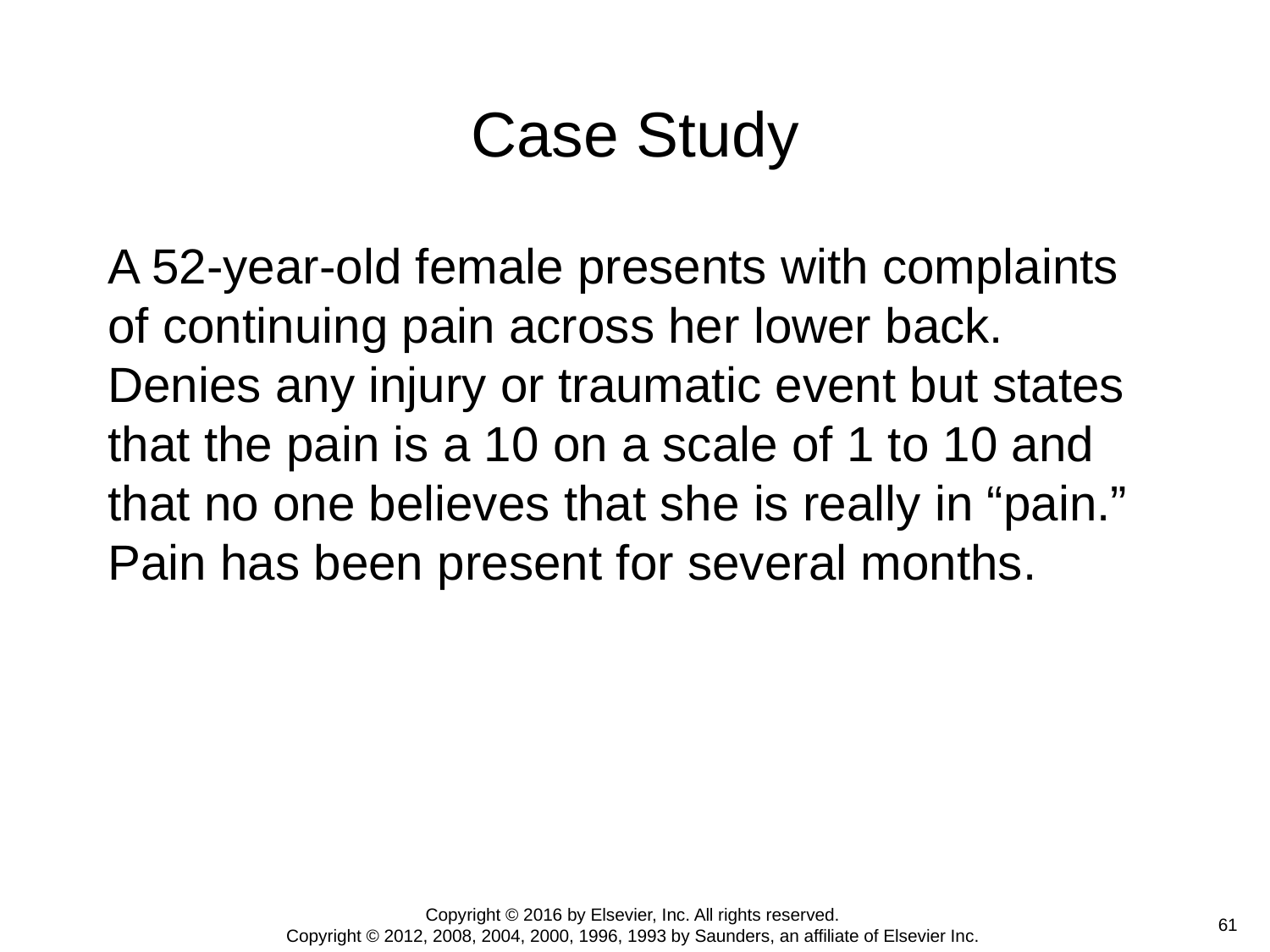

# Case Study
A 52-year-old female presents with complaints of continuing pain across her lower back. Denies any injury or traumatic event but states that the pain is a 10 on a scale of 1 to 10 and that no one believes that she is really in “pain.” Pain has been present for several months.

Copyright © 2016 by Elsevier, Inc. All rights reserved.
Copyright © 2012, 2008, 2004, 2000, 1996, 1993 by Saunders, an affiliate of Elsevier Inc.
 61